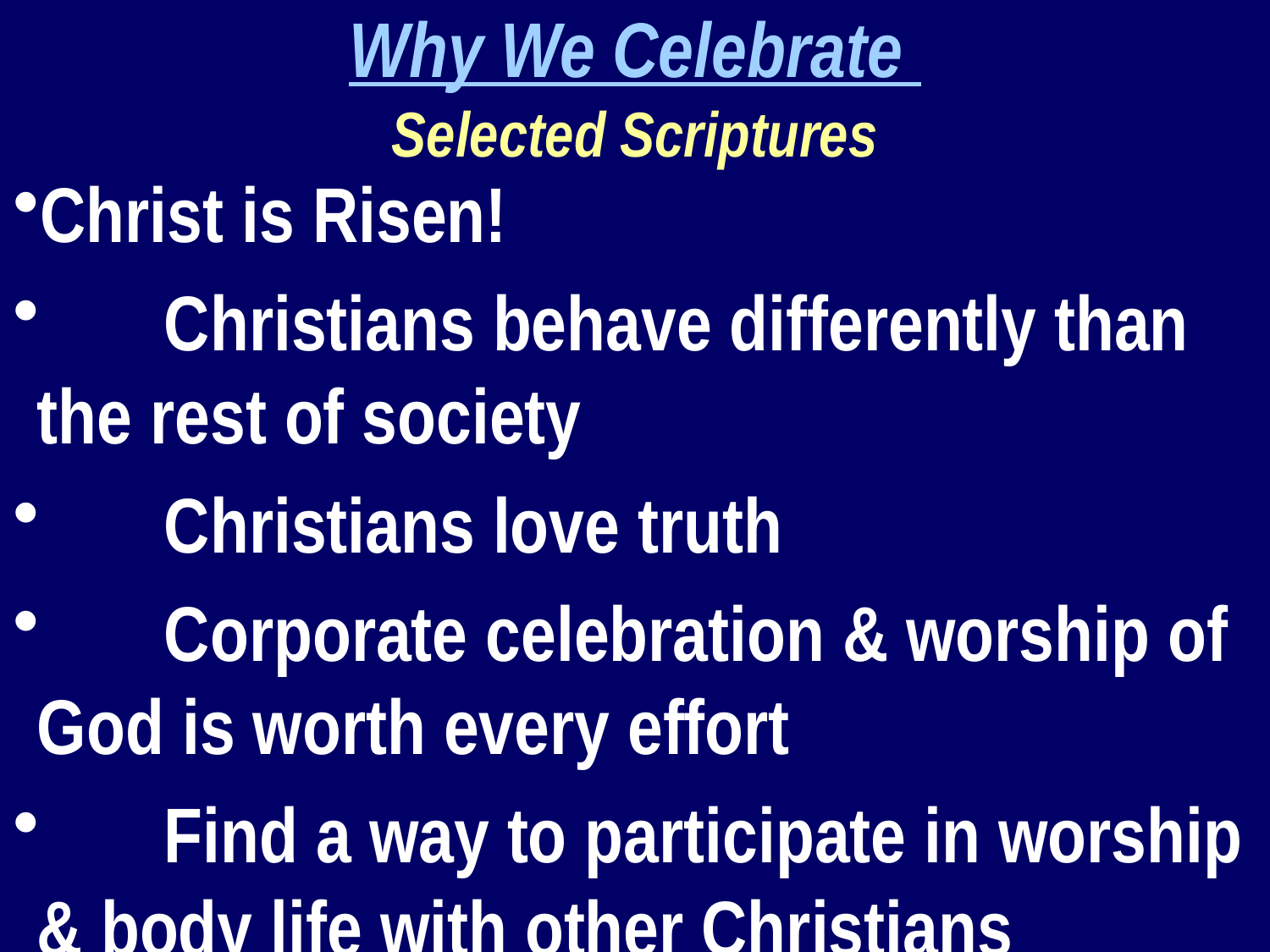

Why We Celebrate
Selected Scriptures
Christ is Risen!
	Christians behave differently than the rest of society
	Christians love truth
	Corporate celebration & worship of God is worth every effort
	Find a way to participate in worship & body life with other Christians